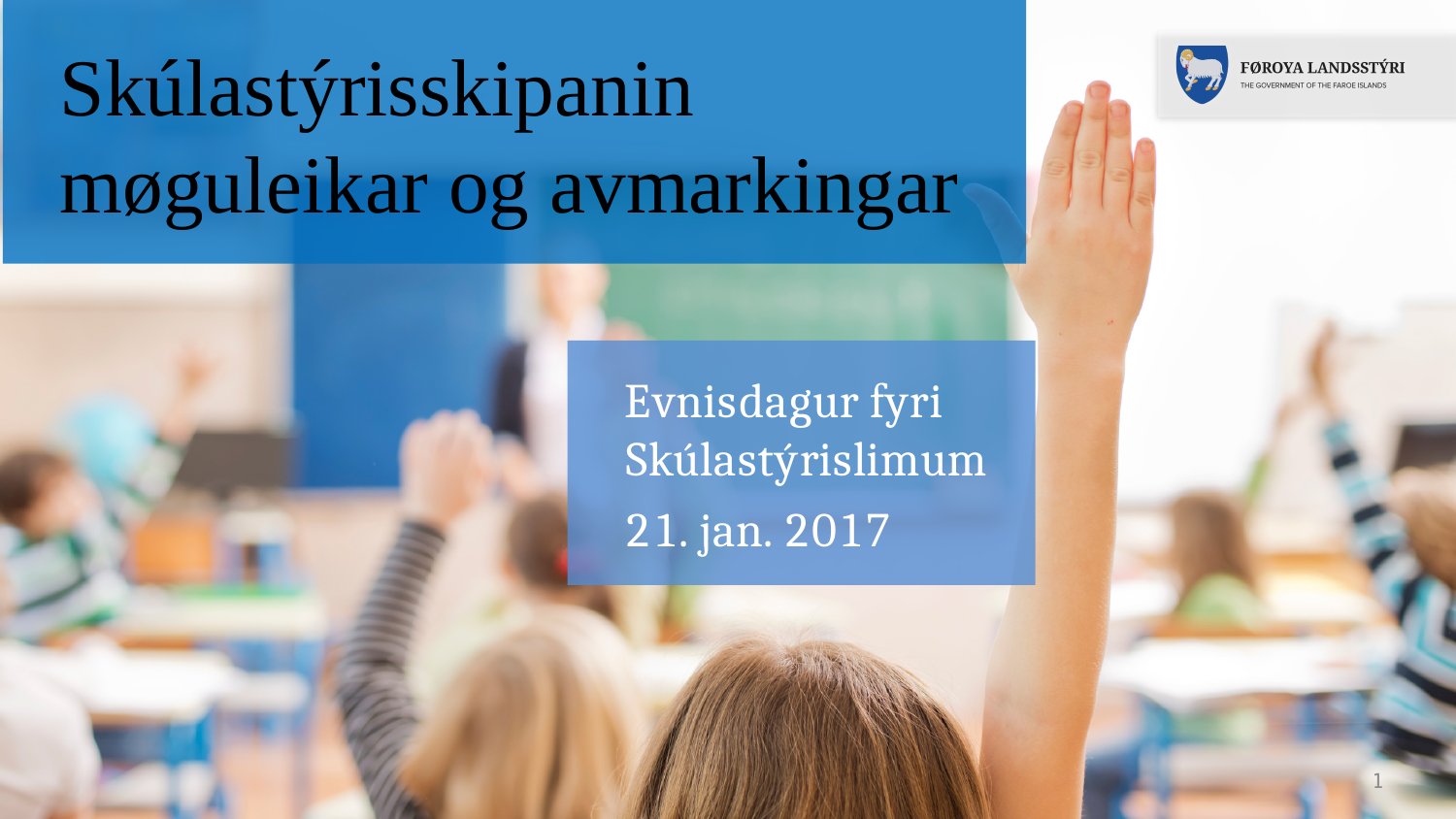

Skúlastýrisskipanin  møguleikar og avmarkingar
Evnisdagur fyri Skúlastýrislimum
21. jan. 2017
1